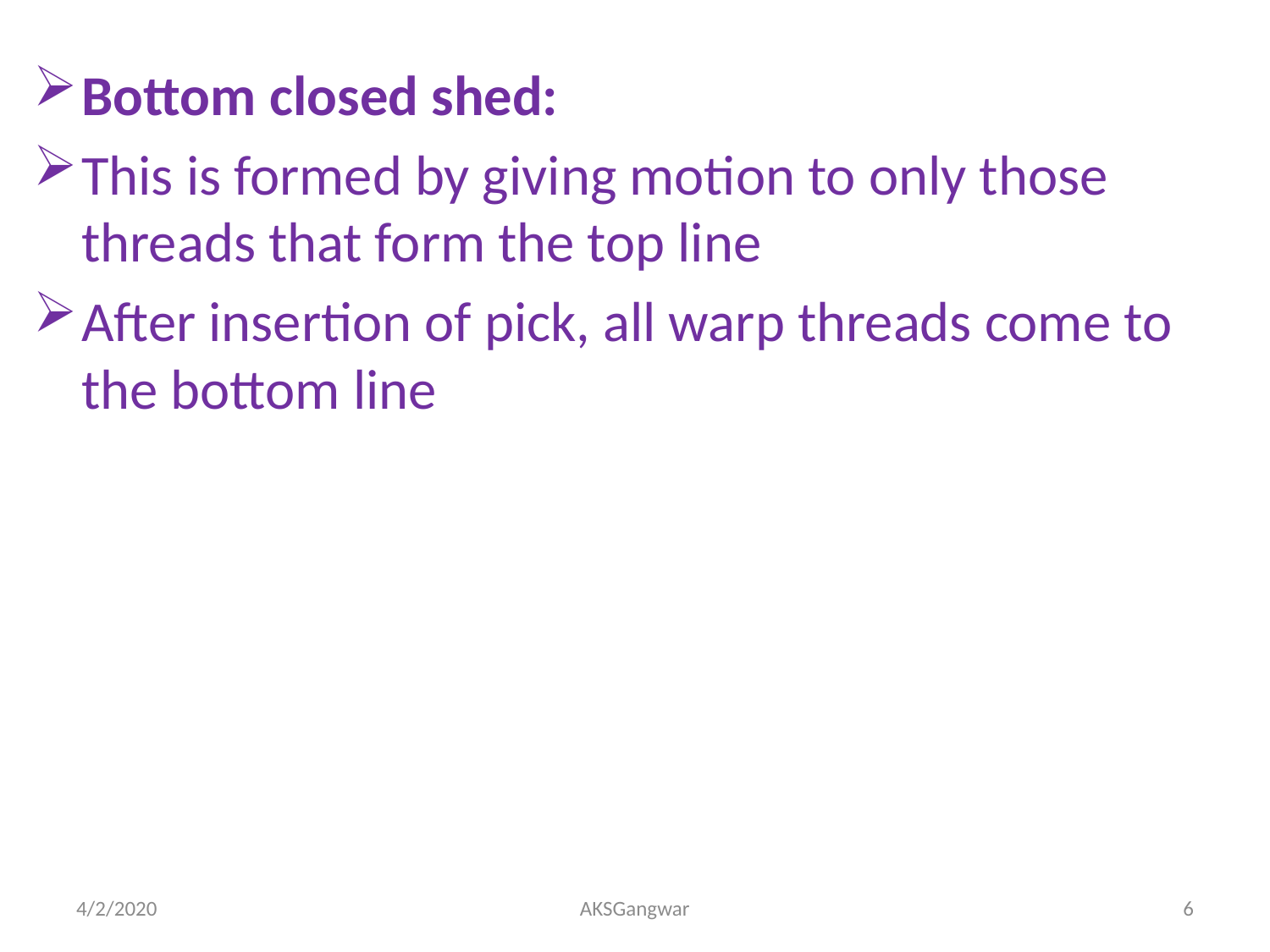

Bottom closed shed:
This is formed by giving motion to only those threads that form the top line
After insertion of pick, all warp threads come to the bottom line
4/2/2020
AKSGangwar
6